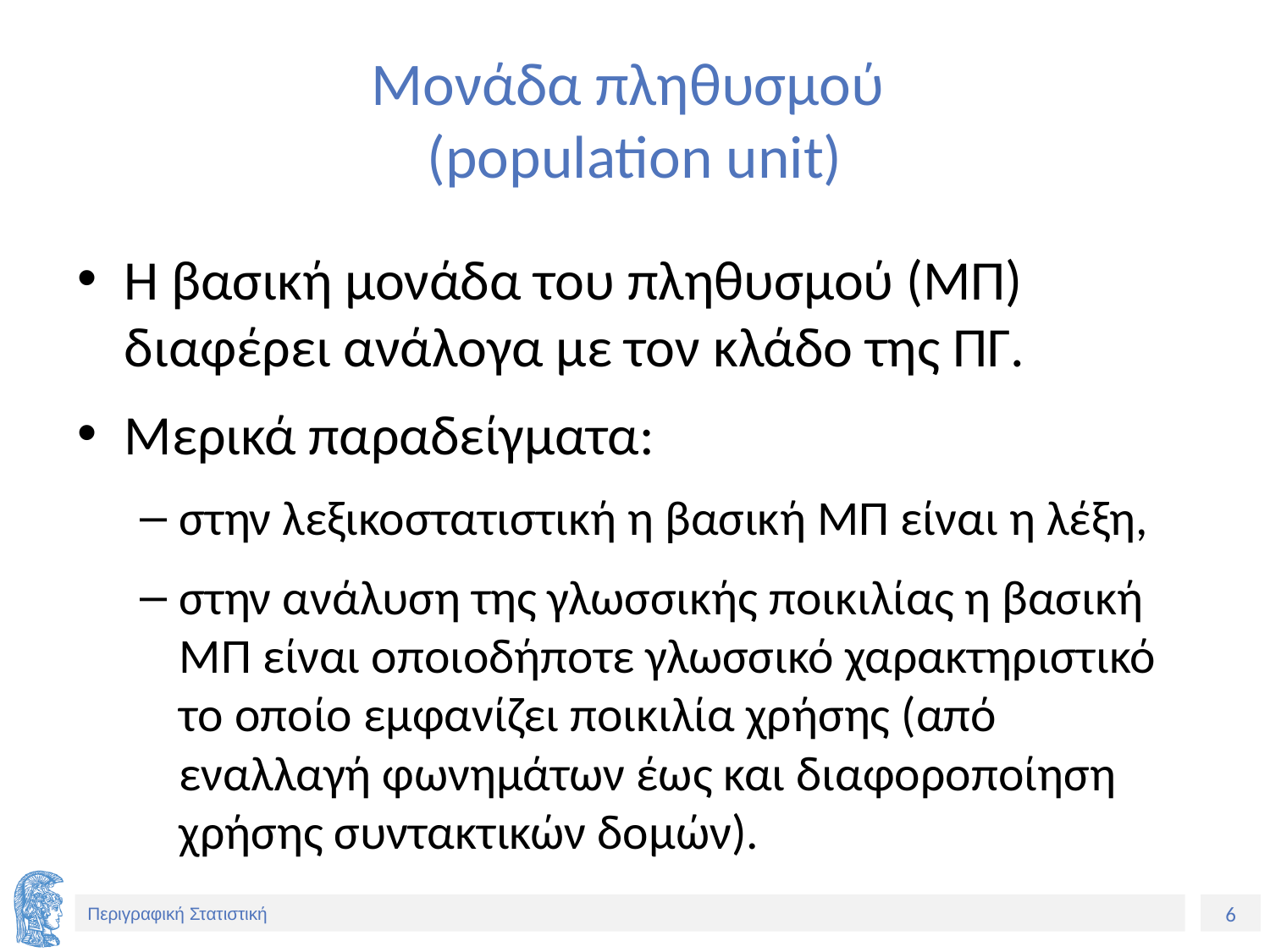

# Μονάδα πληθυσμού (population unit)
Η βασική μονάδα του πληθυσμού (ΜΠ) διαφέρει ανάλογα με τον κλάδο της ΠΓ.
Μερικά παραδείγματα:
στην λεξικοστατιστική η βασική ΜΠ είναι η λέξη,
στην ανάλυση της γλωσσικής ποικιλίας η βασική ΜΠ είναι οποιοδήποτε γλωσσικό χαρακτηριστικό το οποίο εμφανίζει ποικιλία χρήσης (από εναλλαγή φωνημάτων έως και διαφοροποίηση χρήσης συντακτικών δομών).